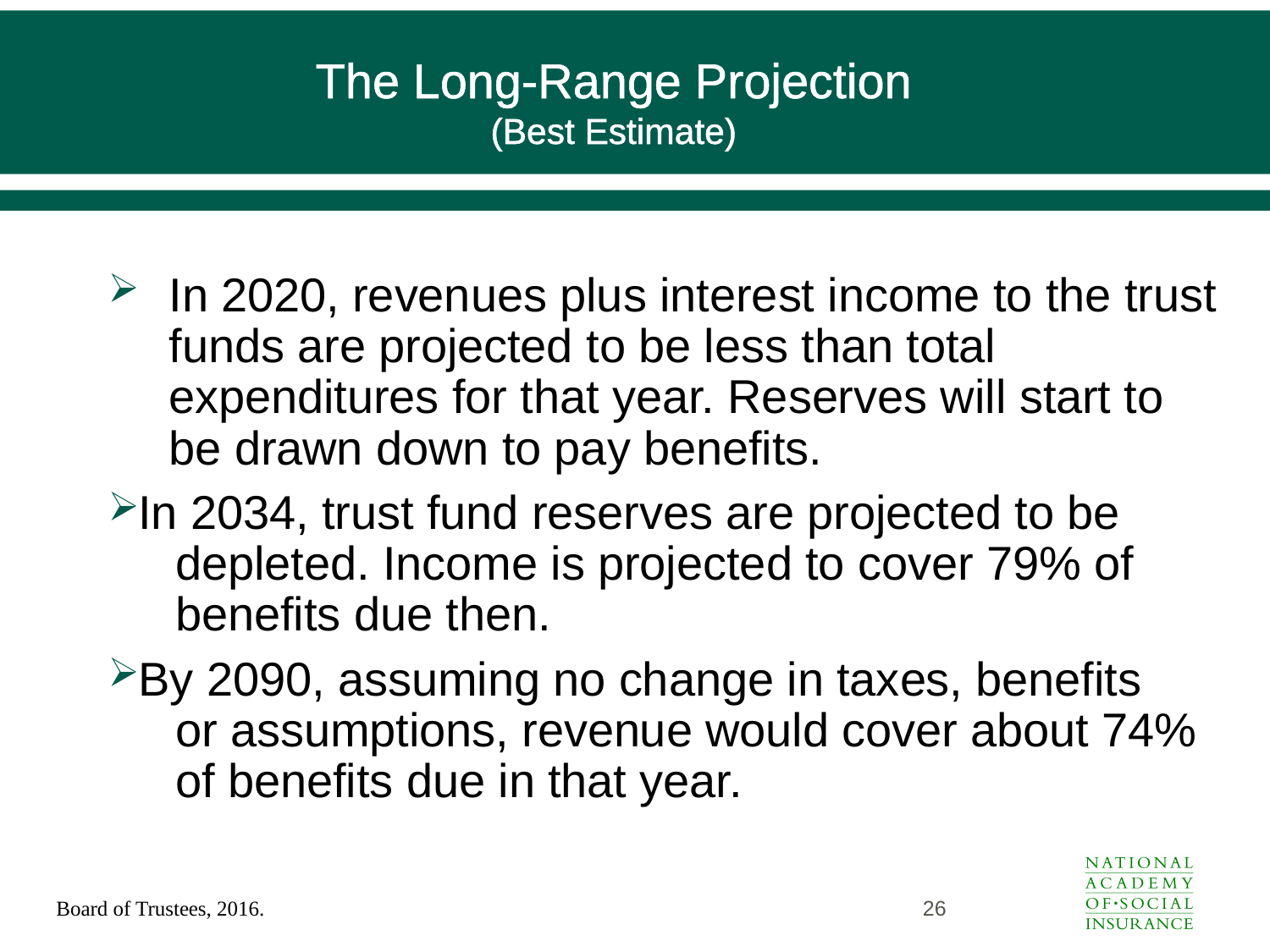

# The Long-Range Projection (Best Estimate)
In 2020, revenues plus interest income to the trust funds are projected to be less than total expenditures for that year. Reserves will start to be drawn down to pay benefits.
In 2034, trust fund reserves are projected to be
    depleted. Income is projected to cover 79% of
    benefits due then.
By 2090, assuming no change in taxes, benefits
    or assumptions, revenue would cover about 74%
    of benefits due in that year.

26
Board of Trustees, 2016.